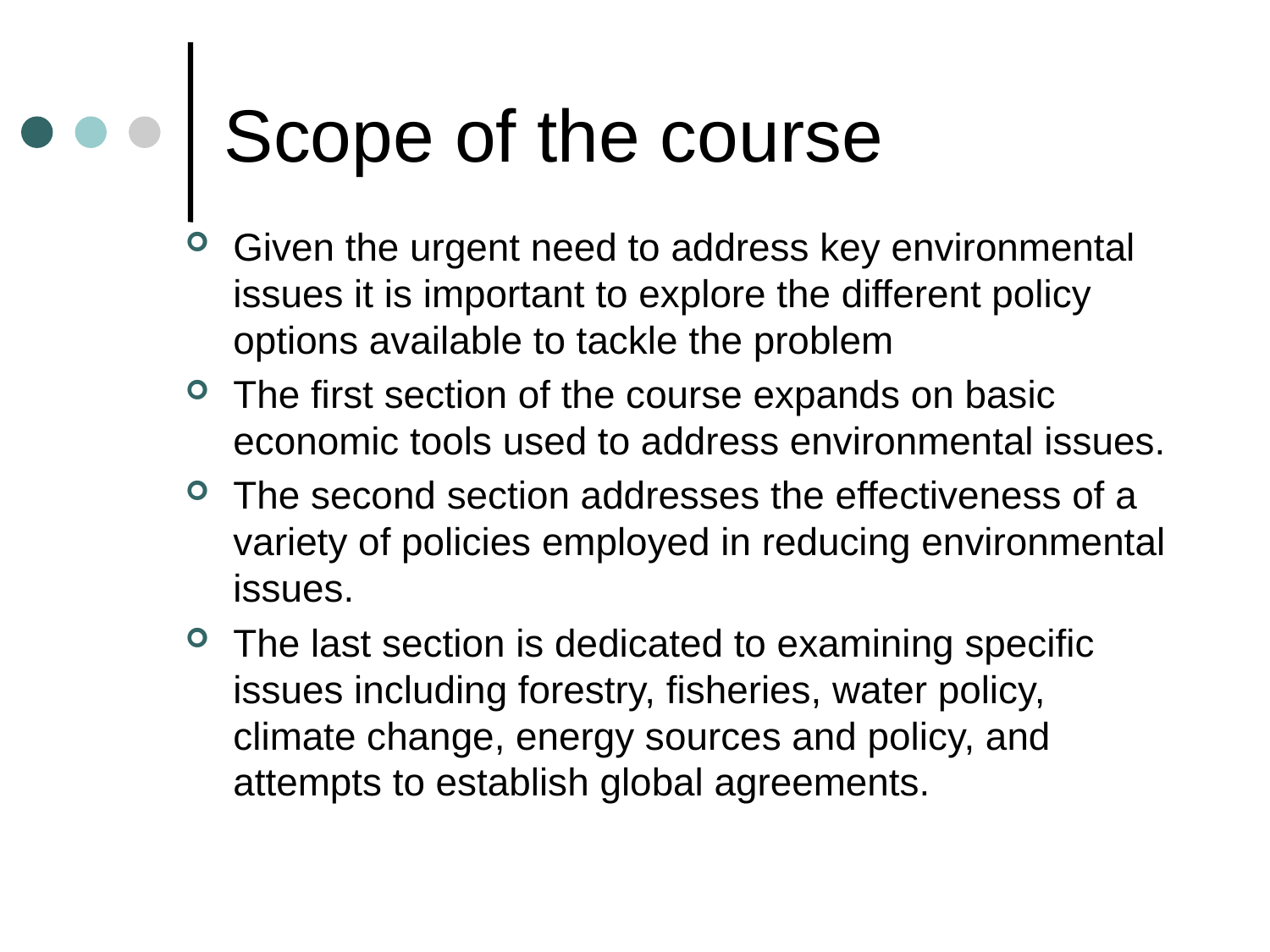

# Scope of the course
Given the urgent need to address key environmental issues it is important to explore the different policy options available to tackle the problem
The first section of the course expands on basic economic tools used to address environmental issues.
The second section addresses the effectiveness of a variety of policies employed in reducing environmental issues.
The last section is dedicated to examining specific issues including forestry, fisheries, water policy, climate change, energy sources and policy, and attempts to establish global agreements.